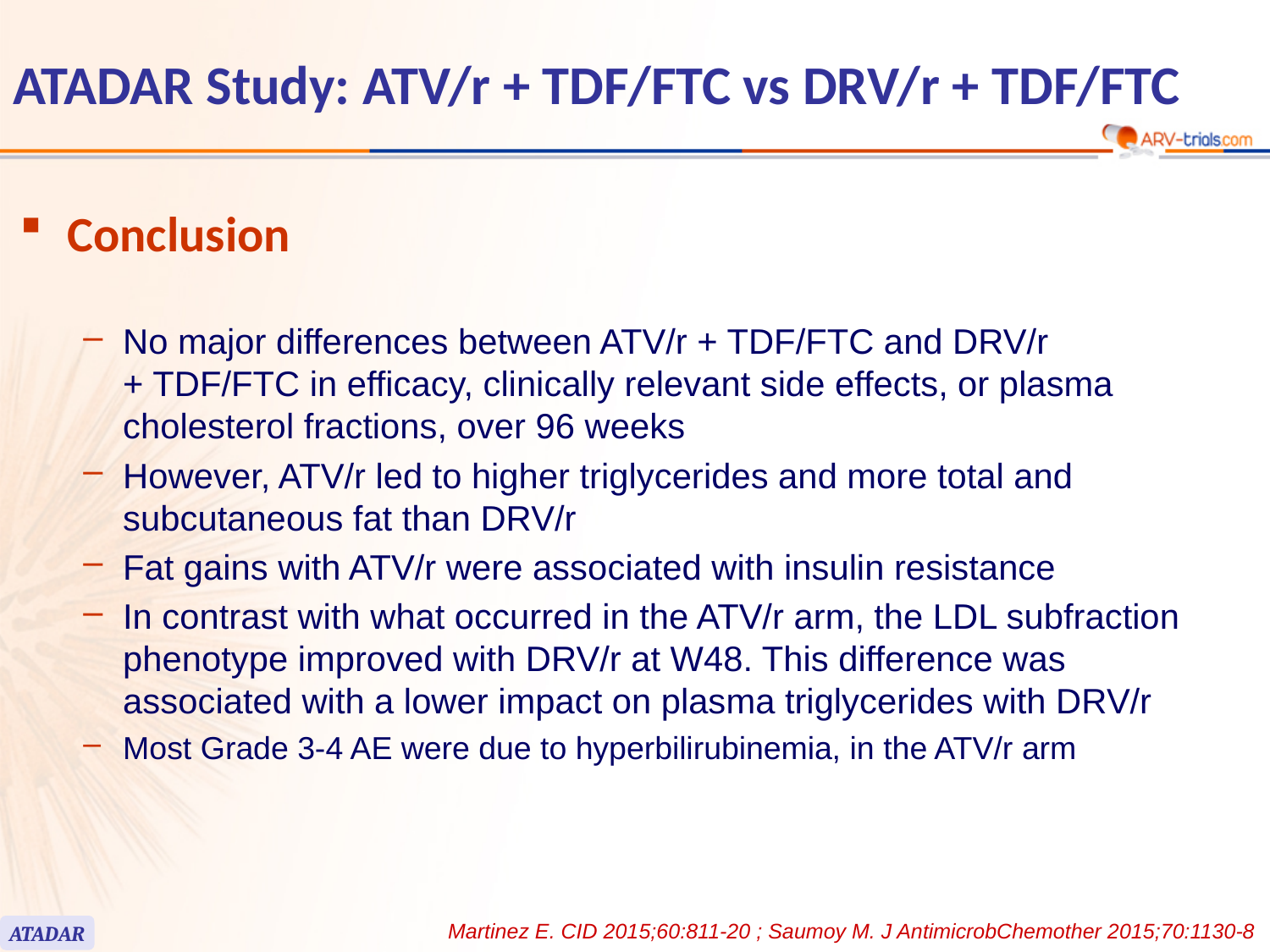

ATADAR Study: ATV/r + TDF/FTC vs DRV/r + TDF/FTC
Conclusion
No major differences between ATV/r + TDF/FTC and DRV/r
+ TDF/FTC in efficacy, clinically relevant side effects, or plasma cholesterol fractions, over 96 weeks
However, ATV/r led to higher triglycerides and more total and subcutaneous fat than DRV/r
Fat gains with ATV/r were associated with insulin resistance
In contrast with what occurred in the ATV/r arm, the LDL subfraction phenotype improved with DRV/r at W48. This difference was associated with a lower impact on plasma triglycerides with DRV/r
Most Grade 3-4 AE were due to hyperbilirubinemia, in the ATV/r arm

Martinez E. CID 2015;60:811-20 ; Saumoy M. J AntimicrobChemother 2015;70:1130-8
ATADAR